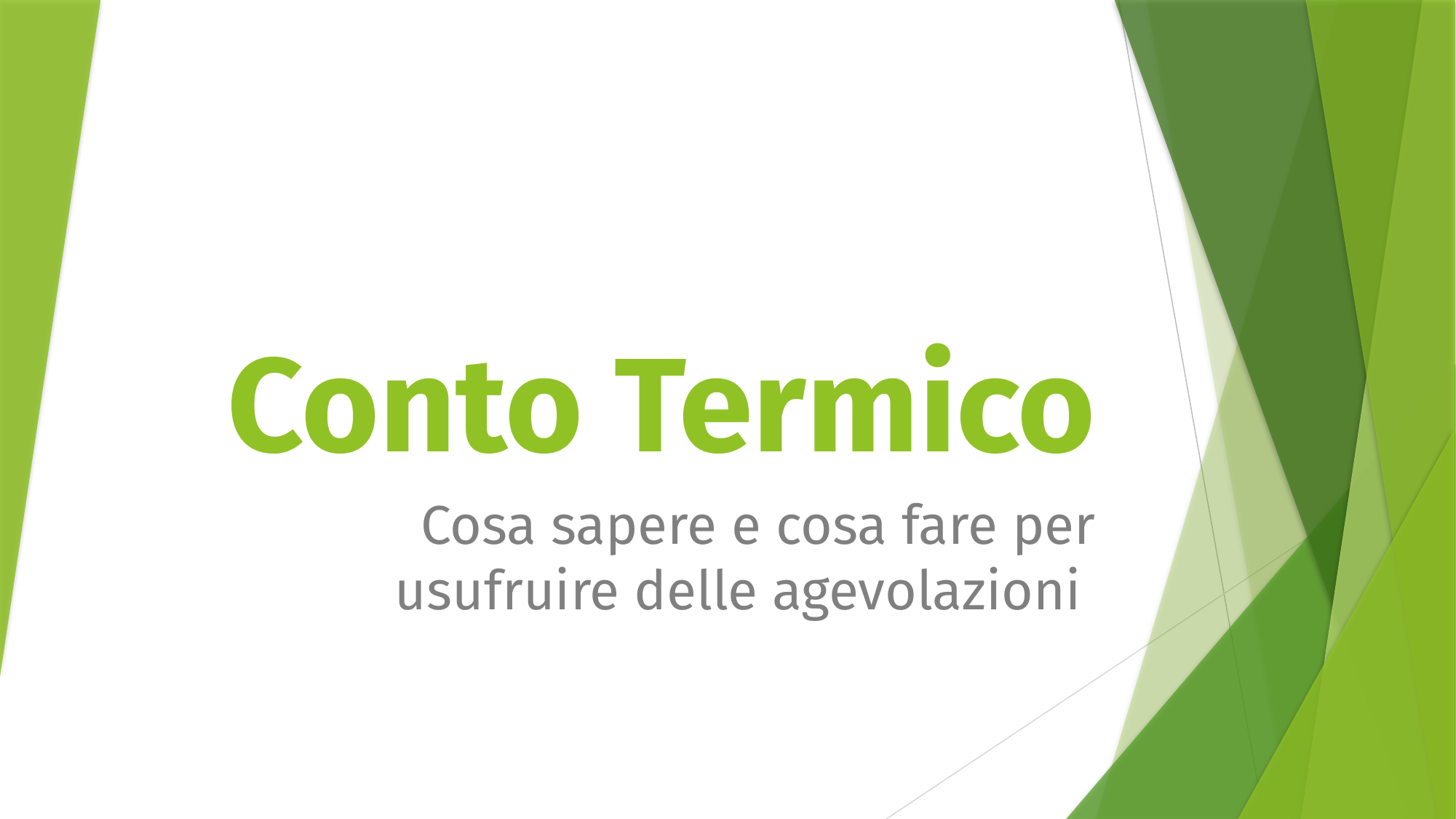

# Conto Termico
Cosa sapere e cosa fare per usufruire delle agevolazioni